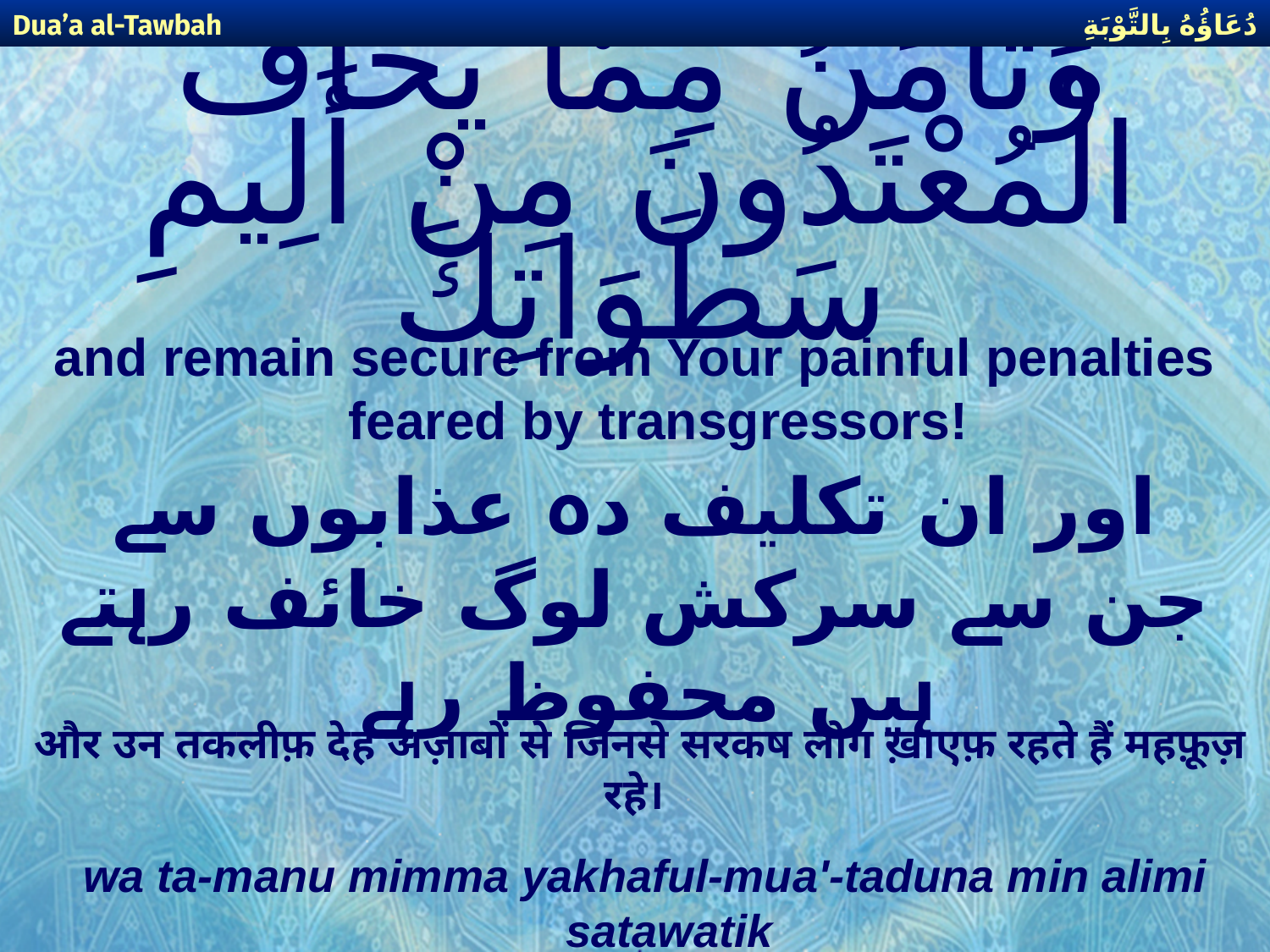

دُعَاؤُهُ بِالتَّوْبَةِ
Dua’a al-Tawbah
# وَتَأْمَنُ مِمَّا يَخَافُ الْمُعْتَدُونَ مِنْ أَلِيمِ سَطَوَاتِكَ
and remain secure from Your painful penalties feared by transgressors!
اور ان تکلیف دہ عذابوں سے جن سے سرکش لوگ خائف رہتے ہیں محفوظ رہے
और उन तकलीफ़ देह अज़ाबों से जिनसे सरकष लोग ख़ाएफ़ रहते हैं महफ़ूज़ रहे।
wa ta-manu mimma yakhaful-mua'-taduna min alimi satawatik